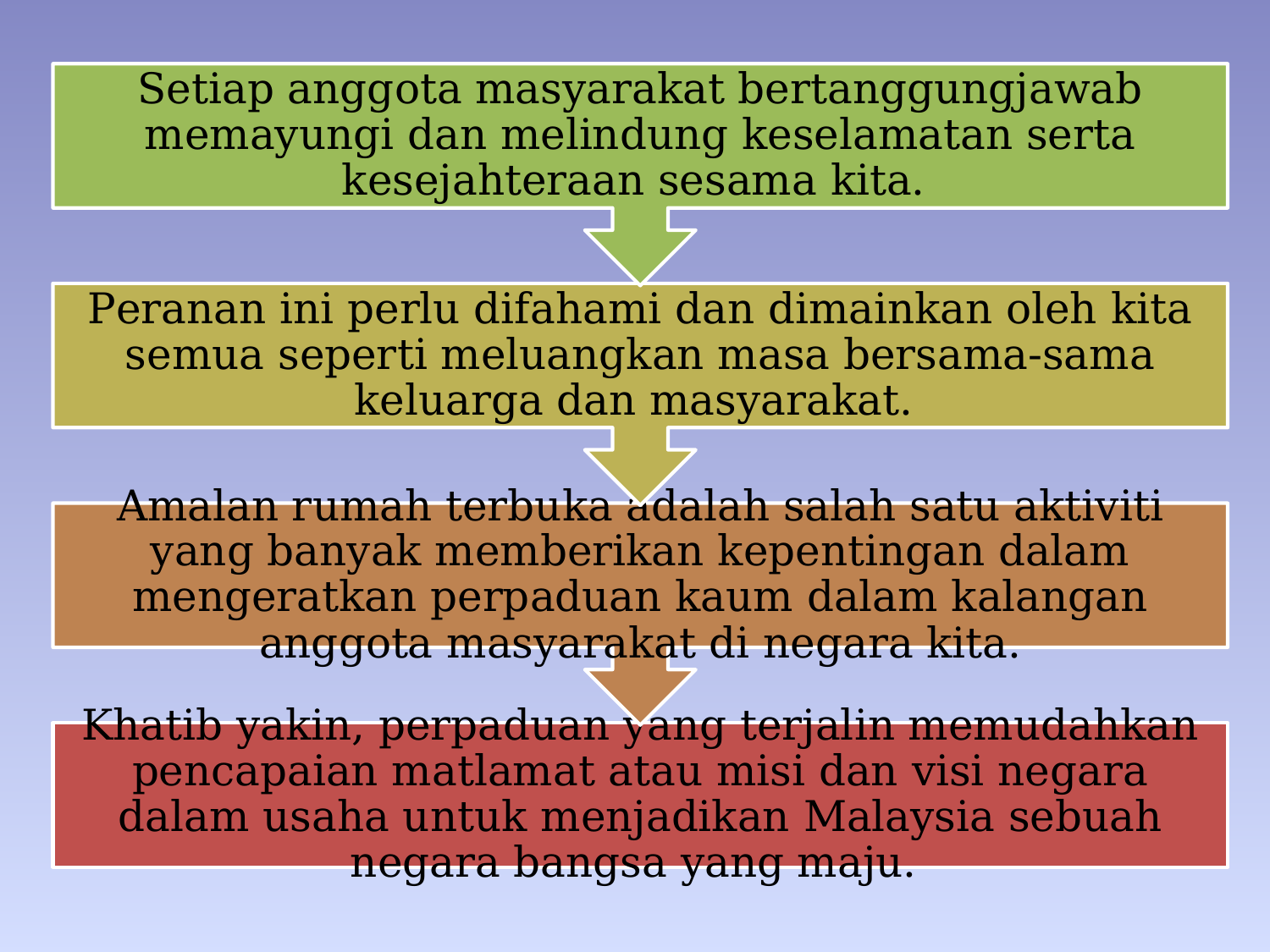

Khatib yakin, perpaduan yang terjalin memudahkan pencapaian matlamat atau misi dan visi negara dalam usaha untuk menjadikan Malaysia sebuah negara bangsa yang maju.
Amalan rumah terbuka adalah salah satu aktiviti yang banyak memberikan kepentingan dalam mengeratkan perpaduan kaum dalam kalangan anggota masyarakat di negara kita.
Peranan ini perlu difahami dan dimainkan oleh kita semua seperti meluangkan masa bersama-sama keluarga dan masyarakat.
Setiap anggota masyarakat bertanggungjawab memayungi dan melindung keselamatan serta kesejahteraan sesama kita.